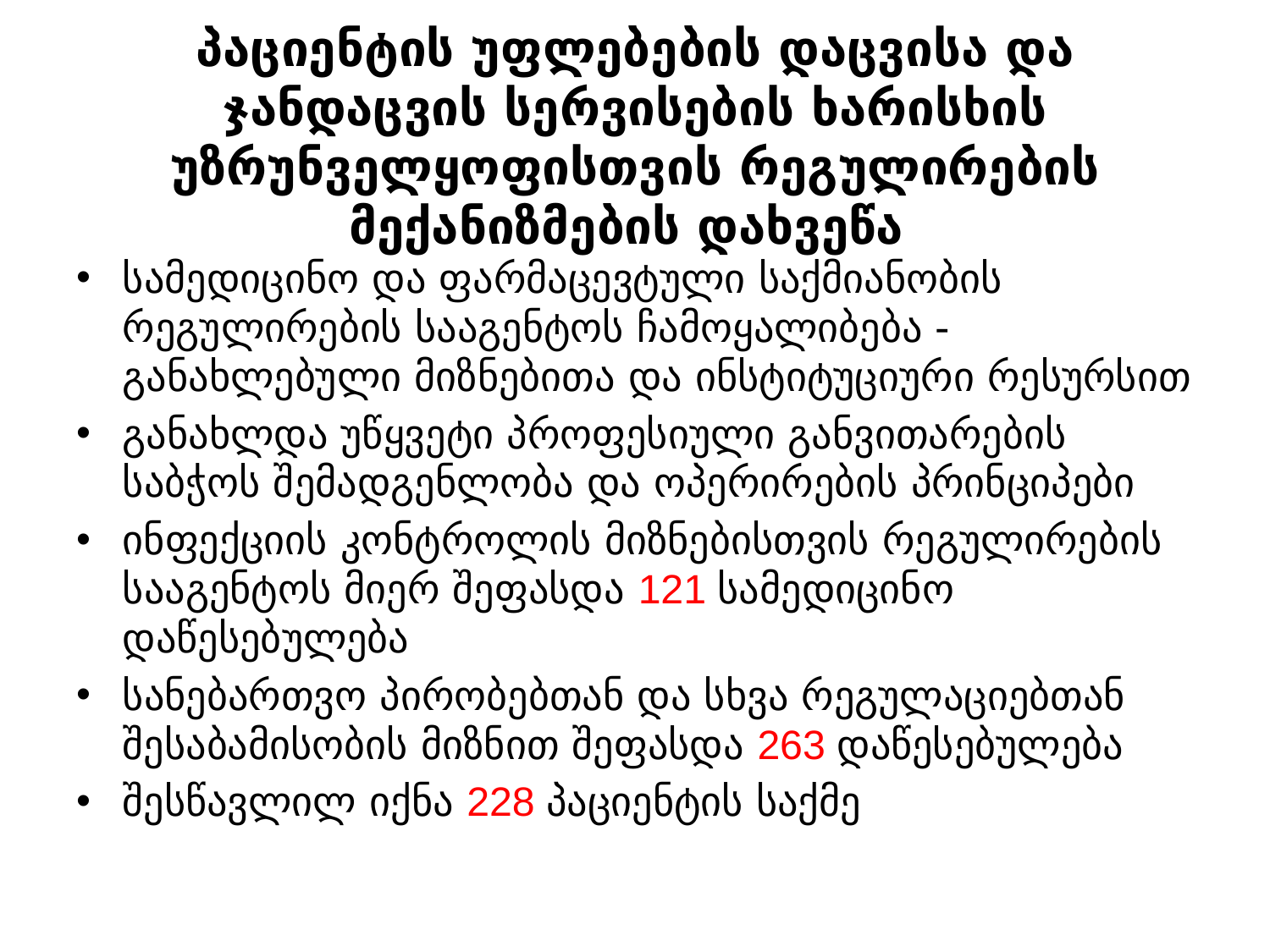

# პაციენტის უფლებების დაცვისა და ჯანდაცვის სერვისების ხარისხის უზრუნველყოფისთვის რეგულირების მექანიზმების დახვეწა
სამედიცინო და ფარმაცევტული საქმიანობის რეგულირების სააგენტოს ჩამოყალიბება - განახლებული მიზნებითა და ინსტიტუციური რესურსით
განახლდა უწყვეტი პროფესიული განვითარების საბჭოს შემადგენლობა და ოპერირების პრინციპები
ინფექციის კონტროლის მიზნებისთვის რეგულირების სააგენტოს მიერ შეფასდა 121 სამედიცინო დაწესებულება
სანებართვო პირობებთან და სხვა რეგულაციებთან შესაბამისობის მიზნით შეფასდა 263 დაწესებულება
შესწავლილ იქნა 228 პაციენტის საქმე